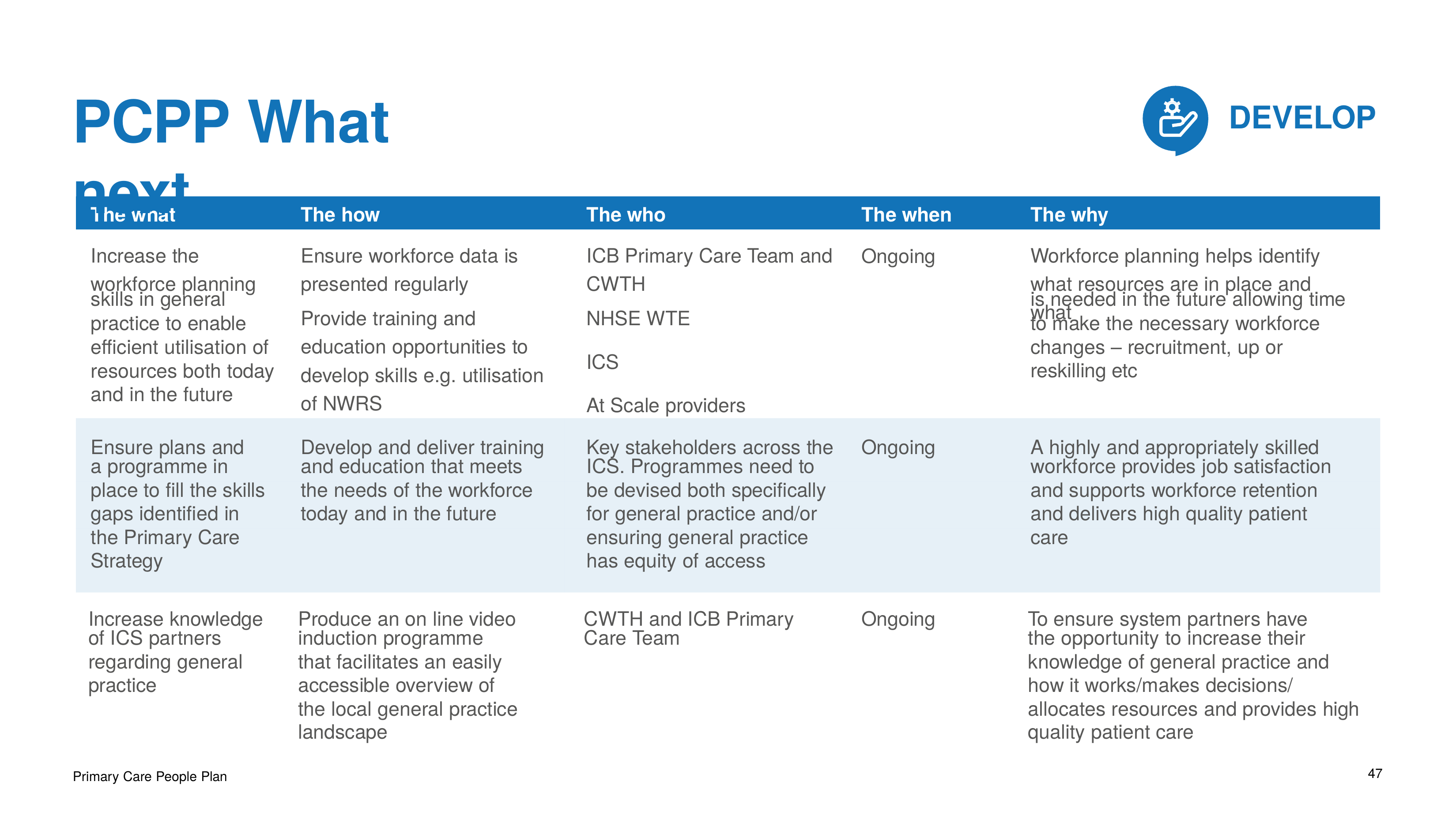

# PCPP What next

DEVELOP
| The what | The how | The who | The when | The why |
| --- | --- | --- | --- | --- |
| Increase the workforce planning | Ensure workforce data is presented regularly | ICB Primary Care Team and CWTH | Ongoing | Workforce planning helps identify what resources are in place and what |
| skills in general practice to enable efficient utilisation of resources both today and in the future | Provide training and education opportunities to develop skills e.g. utilisation of NWRS | NHSE WTE ICS At Scale providers | is needed in the future allowing time to make the necessary workforce changes – recruitment, up or reskilling etc |  |
| --- | --- | --- | --- | --- |
| Ensure plans and | Develop and deliver training | Key stakeholders across the | Ongoing | A highly and appropriately skilled |
| a programme in | and education that meets | ICS. Programmes need to |  | workforce provides job satisfaction |
| place to fill the skills | the needs of the workforce | be devised both specifically |  | and supports workforce retention |
| gaps identified in | today and in the future | for general practice and/or |  | and delivers high quality patient |
| the Primary Care |  | ensuring general practice |  | care |
| Strategy |  | has equity of access |  |  |
| Increase knowledge | Produce an on line video | CWTH and ICB Primary | Ongoing | To ensure system partners have |
| of ICS partners | induction programme | Care Team |  | the opportunity to increase their |
| regarding general | that facilitates an easily |  |  | knowledge of general practice and |
| practice | accessible overview of |  |  | how it works/makes decisions/ |
|  | the local general practice |  |  | allocates resources and provides high |
|  | landscape |  |  | quality patient care |
Primary Care People Plan
47